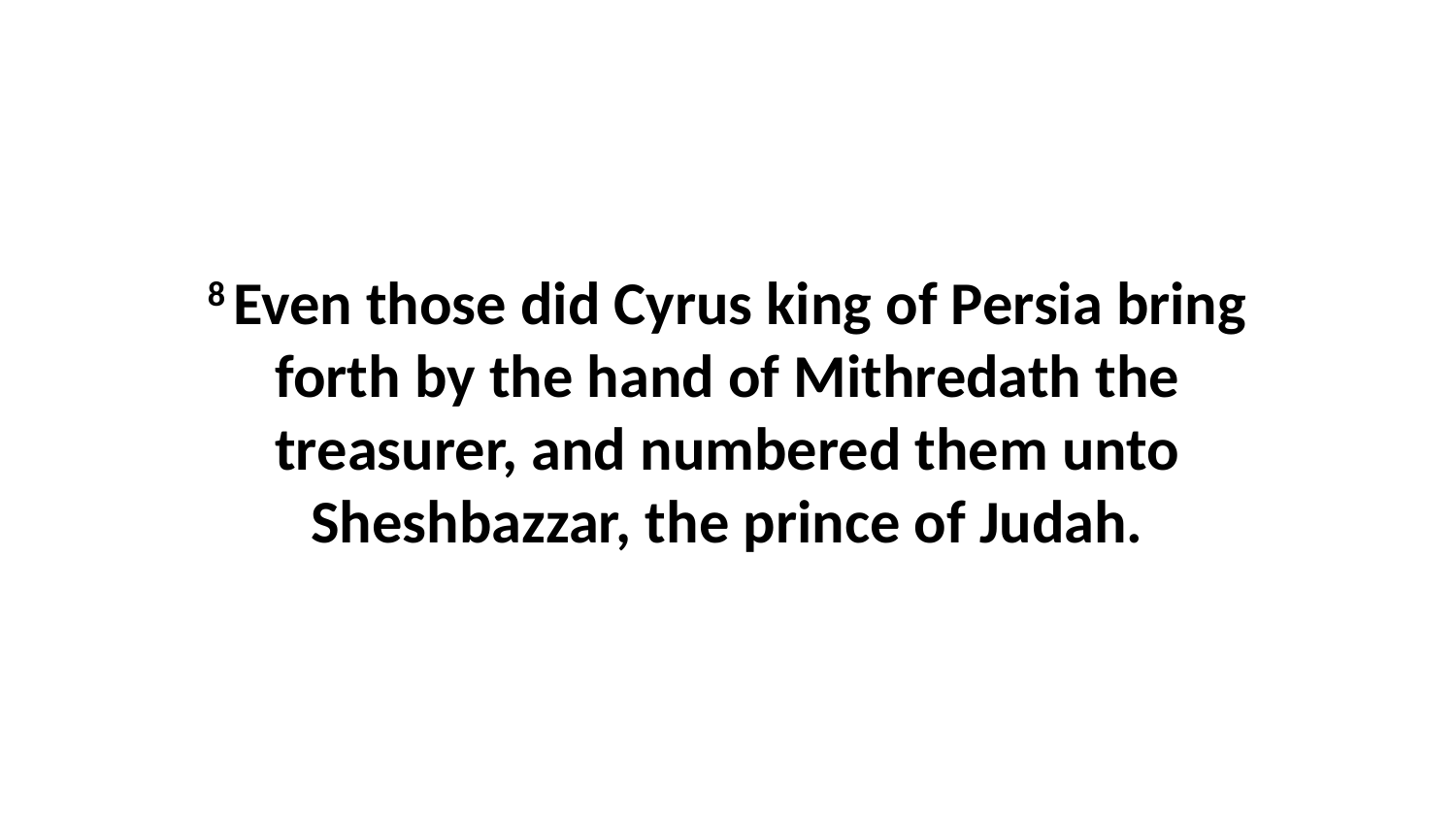

8 Even those did Cyrus king of Persia bring forth by the hand of Mithredath the treasurer, and numbered them unto Sheshbazzar, the prince of Judah.